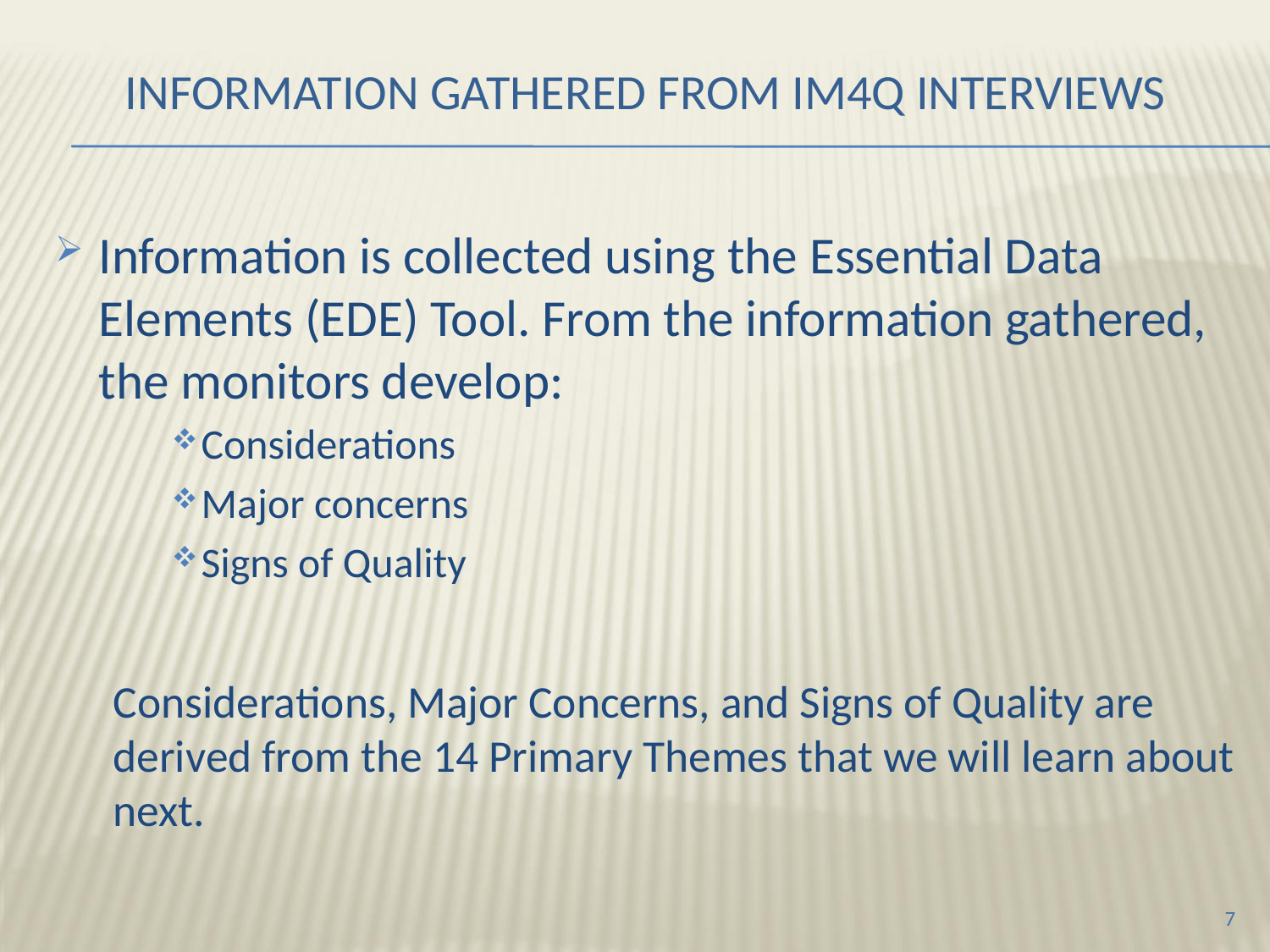

# information gathered from IM4Q Interviews
Information is collected using the Essential Data Elements (EDE) Tool. From the information gathered, the monitors develop:
Considerations
Major concerns
Signs of Quality

Considerations, Major Concerns, and Signs of Quality are derived from the 14 Primary Themes that we will learn about next.

7